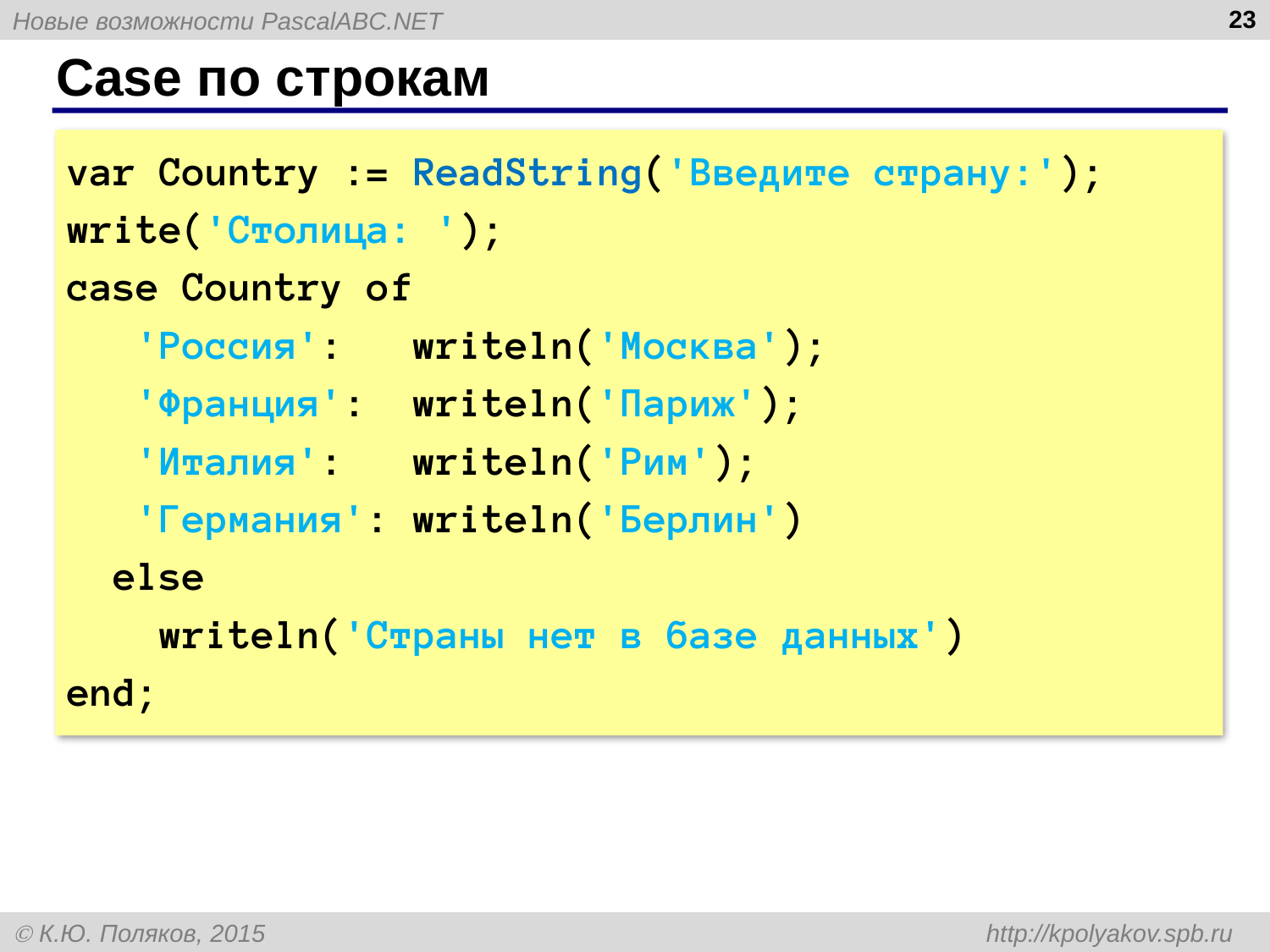

23
# Case по строкам
var Country := ReadString('Введите страну:');
write('Столица: ');
case Country of
   'Россия':   writeln('Москва');
   'Франция':  writeln('Париж');
   'Италия':   writeln('Рим');
   'Германия': writeln('Берлин')
  else
    writeln('Страны нет в базе данных')
end;